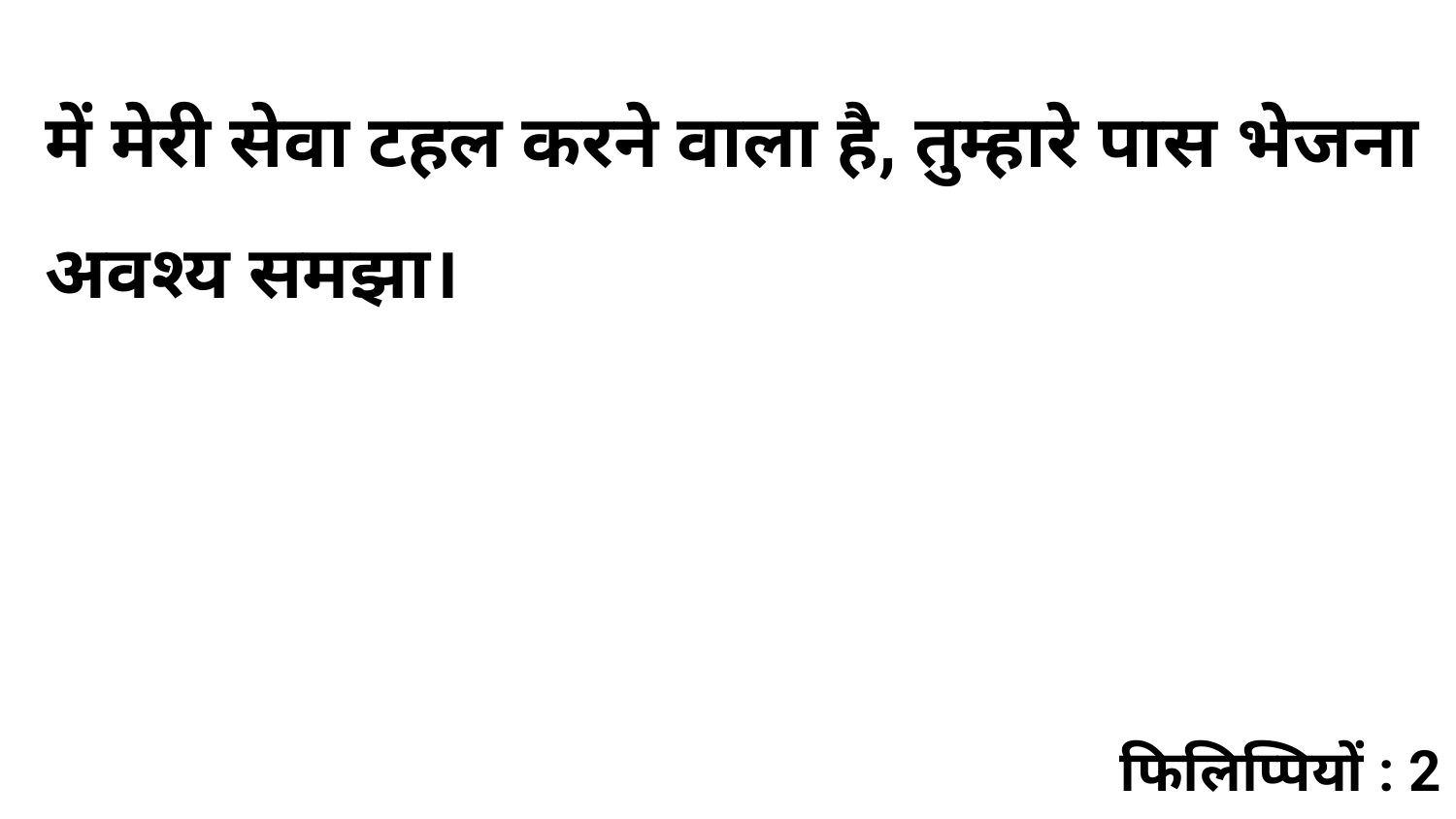

में मेरी सेवा टहल करने वाला है, तुम्हारे पास भेजना अवश्य समझा।
फिलिप्पियों : 2